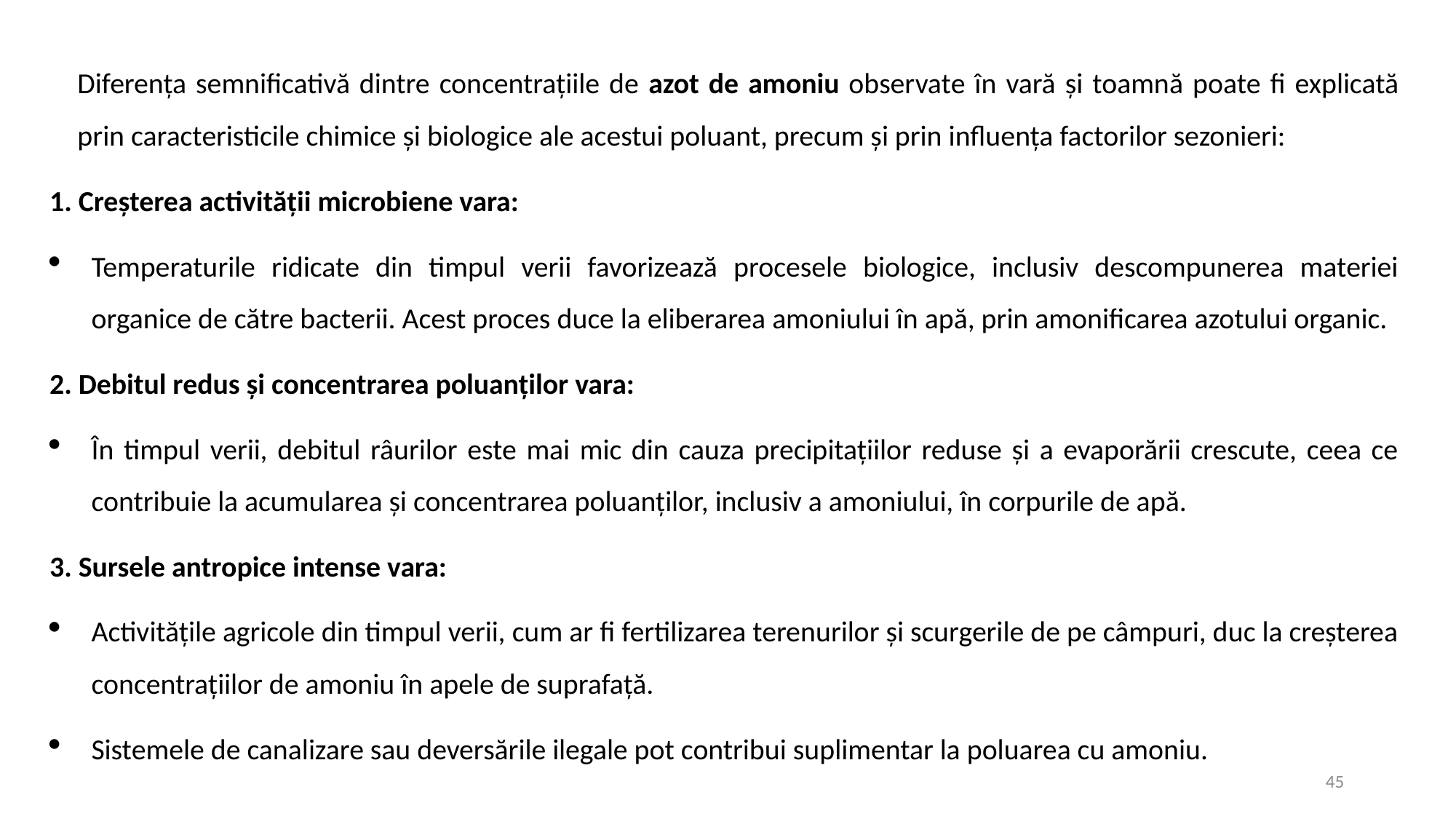

Diferența semnificativă dintre concentrațiile de azot de amoniu observate în vară și toamnă poate fi explicată prin caracteristicile chimice și biologice ale acestui poluant, precum și prin influența factorilor sezonieri:
1. Creșterea activității microbiene vara:
Temperaturile ridicate din timpul verii favorizează procesele biologice, inclusiv descompunerea materiei organice de către bacterii. Acest proces duce la eliberarea amoniului în apă, prin amonificarea azotului organic.
2. Debitul redus și concentrarea poluanților vara:
În timpul verii, debitul râurilor este mai mic din cauza precipitațiilor reduse și a evaporării crescute, ceea ce contribuie la acumularea și concentrarea poluanților, inclusiv a amoniului, în corpurile de apă.
3. Sursele antropice intense vara:
Activitățile agricole din timpul verii, cum ar fi fertilizarea terenurilor și scurgerile de pe câmpuri, duc la creșterea concentrațiilor de amoniu în apele de suprafață.
Sistemele de canalizare sau deversările ilegale pot contribui suplimentar la poluarea cu amoniu.

45